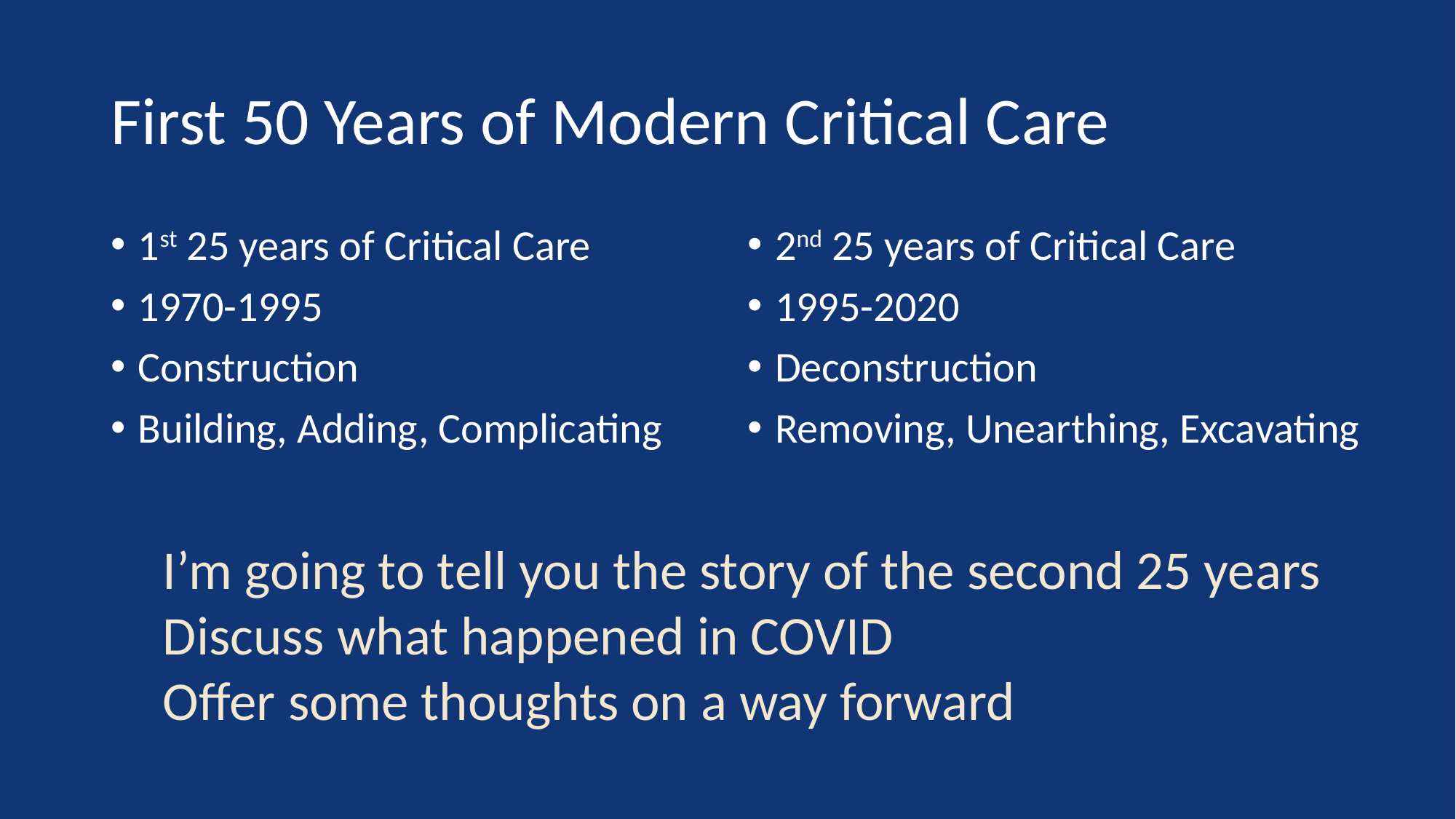

# First 50 Years of Modern Critical Care
1st 25 years of Critical Care
1970-1995
Construction
Building, Adding, Complicating
2nd 25 years of Critical Care
1995-2020
Deconstruction
Removing, Unearthing, Excavating
I’m going to tell you the story of the second 25 years
Discuss what happened in COVID
Offer some thoughts on a way forward